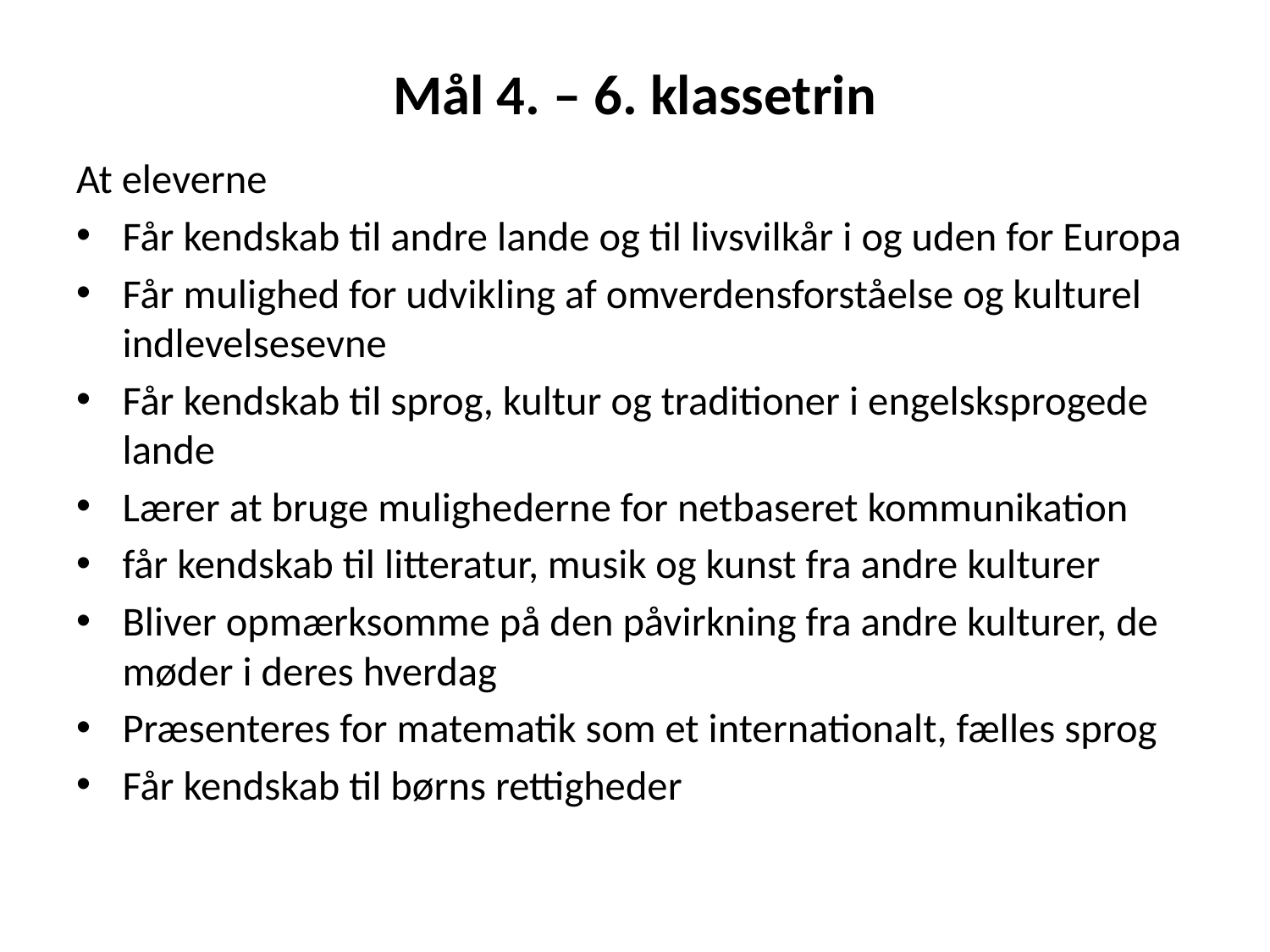

# Mål 4. – 6. klassetrin
At eleverne
Får kendskab til andre lande og til livsvilkår i og uden for Europa
Får mulighed for udvikling af omverdensforståelse og kulturel indlevelsesevne
Får kendskab til sprog, kultur og traditioner i engelsksprogede lande
Lærer at bruge mulighederne for netbaseret kommunikation
får kendskab til litteratur, musik og kunst fra andre kulturer
Bliver opmærksomme på den påvirkning fra andre kulturer, de møder i deres hverdag
Præsenteres for matematik som et internationalt, fælles sprog
Får kendskab til børns rettigheder